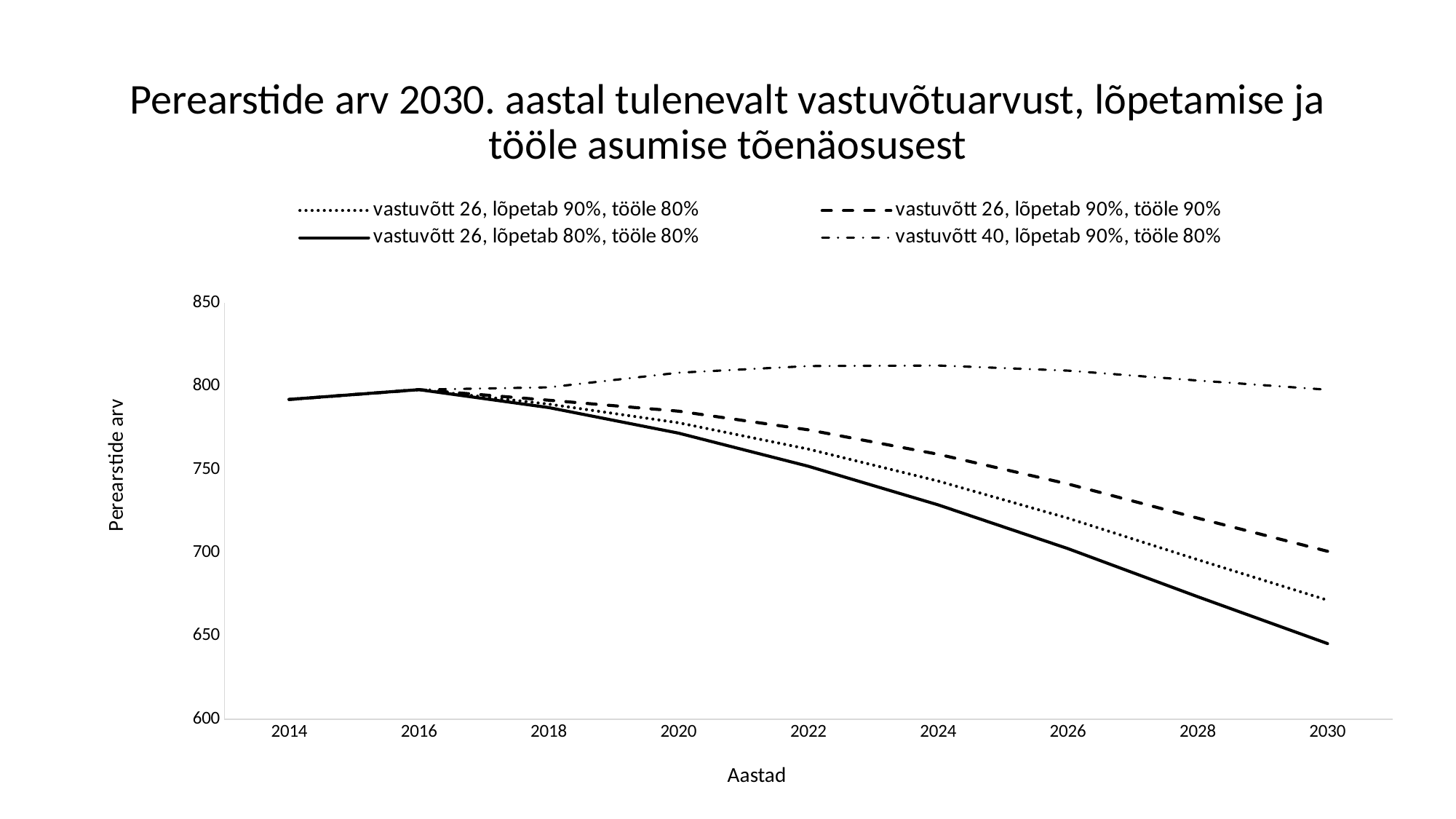

# Perearstide arv 2030. aastal tulenevalt vastuvõtuarvust, lõpetamise ja tööle asumise tõenäosusest

### Chart

| Category | vastuvõtt 26, lõpetab 90%, tööle 80% | vastuvõtt 26, lõpetab 90%, tööle 90% | vastuvõtt 26, lõpetab 80%, tööle 80% | vastuvõtt 40, lõpetab 90%, tööle 80% |
|---|---|---|---|---|
| 2014 | 792.0 | 792.0 | 792.0 | 792.0 |
| 2016 | 797.8768265298891 | 797.8768265298891 | 797.8768265298891 | 797.8768265298891 |
| 2018 | 789.1834315557392 | 791.5234315557391 | 787.1034315557391 | 799.2634315557391 |
| 2020 | 777.9655284306144 | 784.9488008693013 | 771.7581751517813 | 808.0473173972662 |
| 2022 | 762.1631293038175 | 773.7376296754721 | 751.874684529013 | 812.0225155201764 |
| 2024 | 742.9722266221736 | 759.0785228119153 | 728.6555188979582 | 812.3531948241389 |
| 2026 | 720.6555905825084 | 741.2343952645183 | 702.3633197540547 | 809.302749212706 |
| 2028 | 695.6931758761151 | 720.6841205262931 | 673.4790028537343 | 803.3464759076521 |
| 2030 | 671.4161626952088 | 700.7596936249565 | 645.3330240909879 | 797.8190651618157 |
11